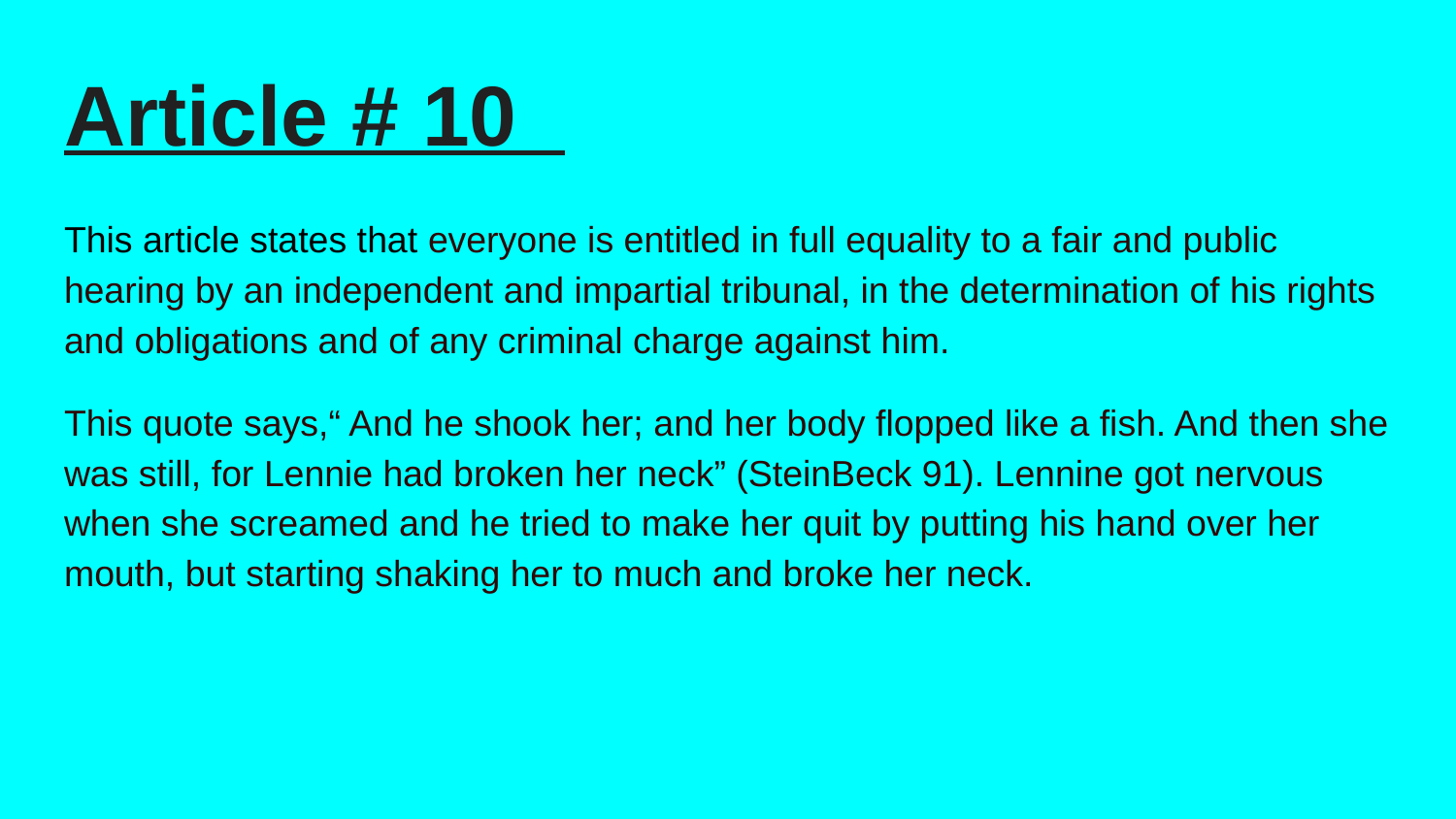

# Article # 10
This article states that everyone is entitled in full equality to a fair and public hearing by an independent and impartial tribunal, in the determination of his rights and obligations and of any criminal charge against him.
This quote says,“ And he shook her; and her body flopped like a fish. And then she was still, for Lennie had broken her neck” (SteinBeck 91). Lennine got nervous when she screamed and he tried to make her quit by putting his hand over her mouth, but starting shaking her to much and broke her neck.